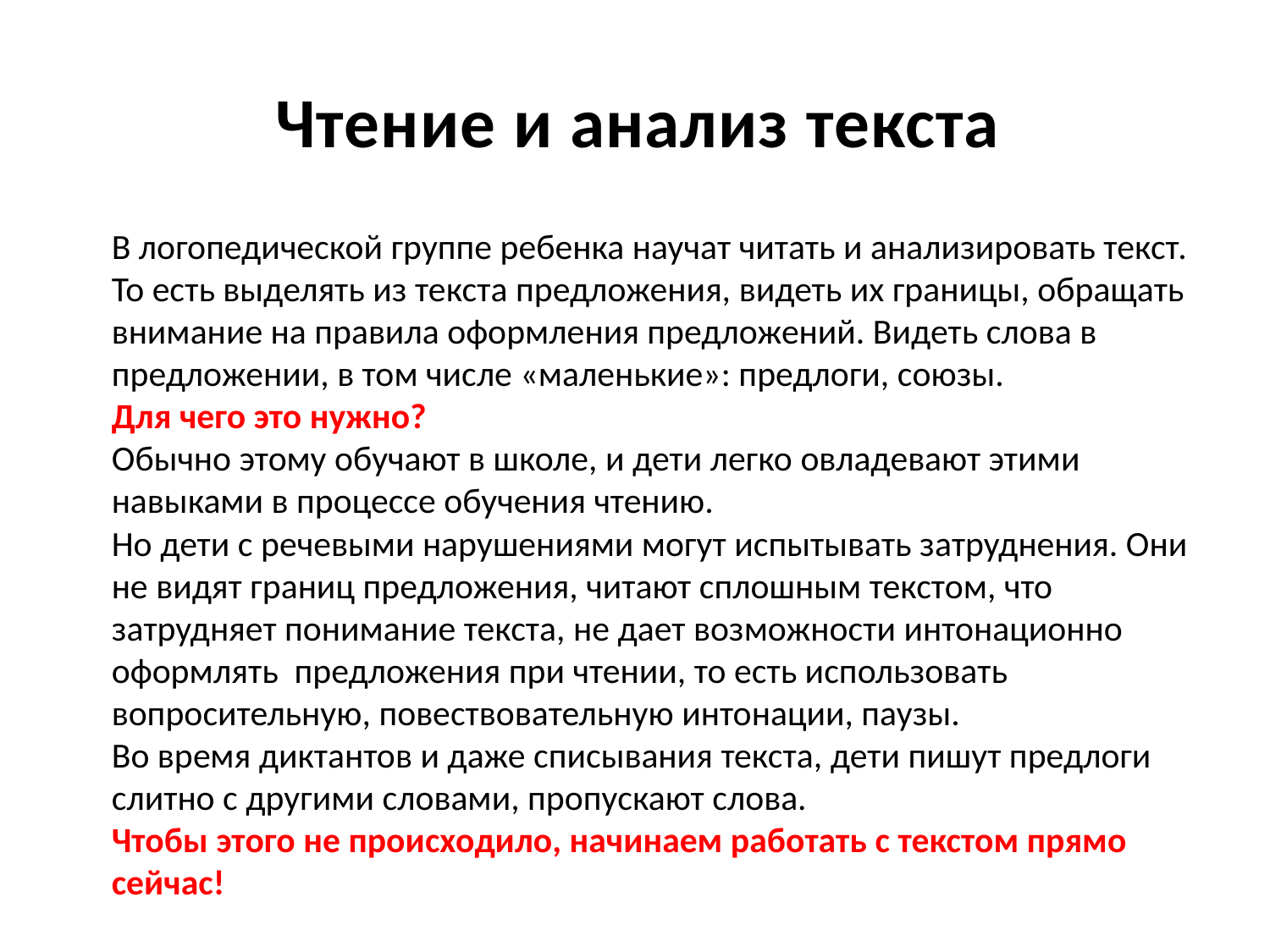

Чтение и анализ текста
В логопедической группе ребенка научат читать и анализировать текст. То есть выделять из текста предложения, видеть их границы, обращать внимание на правила оформления предложений. Видеть слова в предложении, в том числе «маленькие»: предлоги, союзы.
Для чего это нужно?
Обычно этому обучают в школе, и дети легко овладевают этими навыками в процессе обучения чтению.
Но дети с речевыми нарушениями могут испытывать затруднения. Они не видят границ предложения, читают сплошным текстом, что затрудняет понимание текста, не дает возможности интонационно оформлять  предложения при чтении, то есть использовать вопросительную, повествовательную интонации, паузы.
Во время диктантов и даже списывания текста, дети пишут предлоги слитно с другими словами, пропускают слова.
Чтобы этого не происходило, начинаем работать с текстом прямо сейчас!